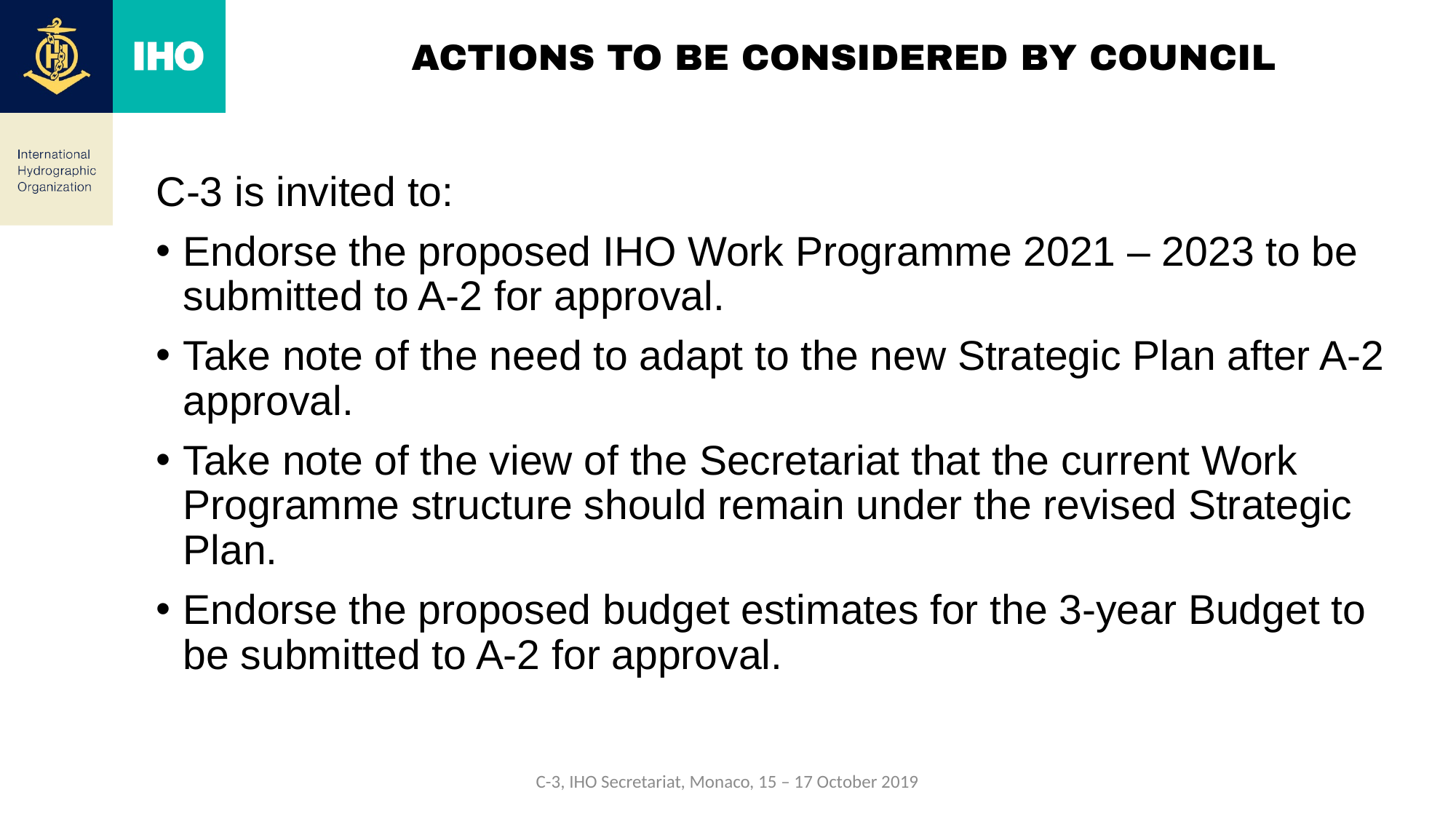

# Actions to be considered by Council
C-3 is invited to:
Endorse the proposed IHO Work Programme 2021 – 2023 to be submitted to A-2 for approval.
Take note of the need to adapt to the new Strategic Plan after A-2 approval.
Take note of the view of the Secretariat that the current Work Programme structure should remain under the revised Strategic Plan.
Endorse the proposed budget estimates for the 3-year Budget to be submitted to A-2 for approval.
C-3, IHO Secretariat, Monaco, 15 – 17 October 2019